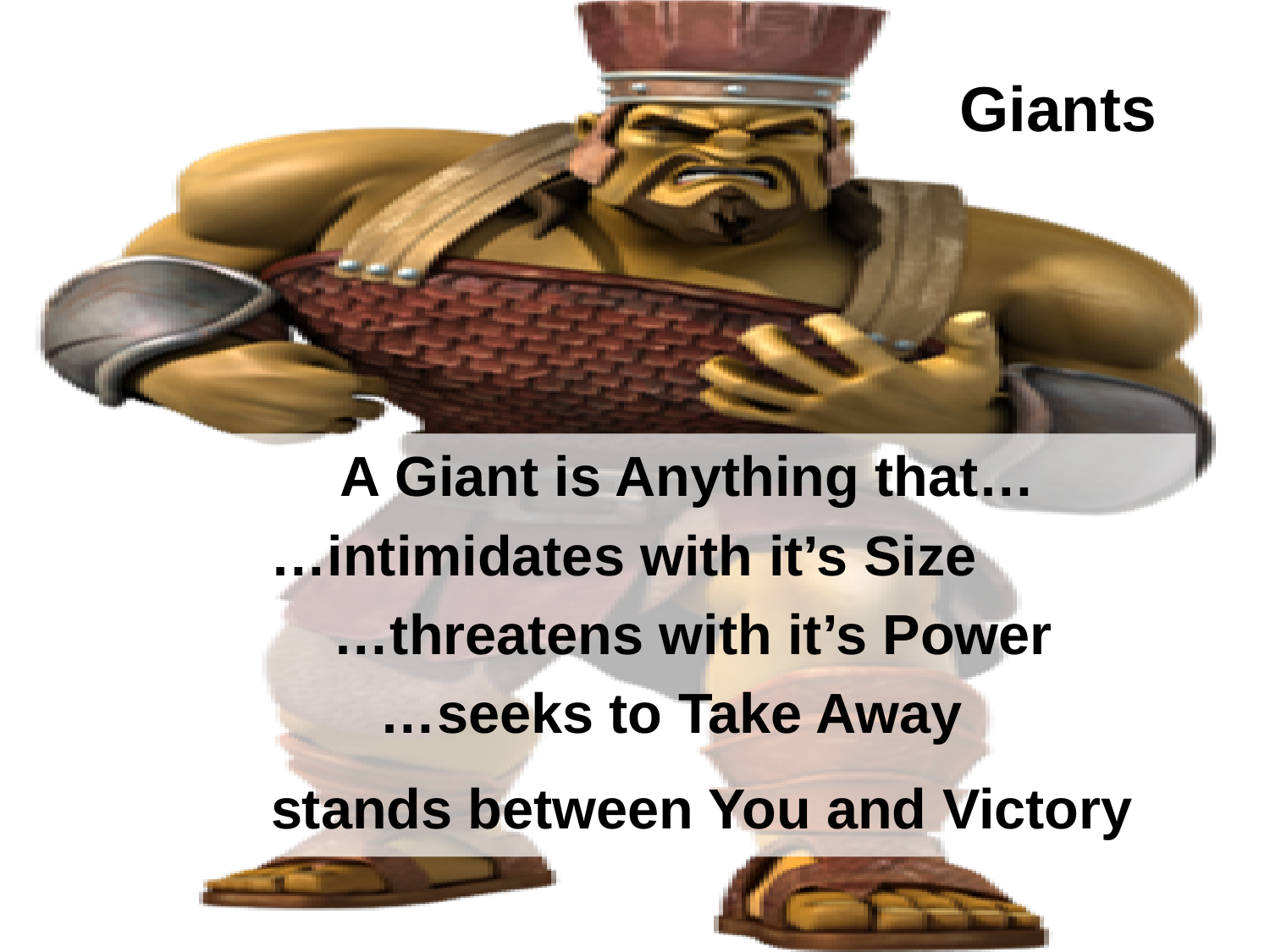

# Giants
A Giant is Anything that…
     …intimidates with it’s Size
         …threatens with it’s Power
            …seeks to Take Away
     stands between You and Victory